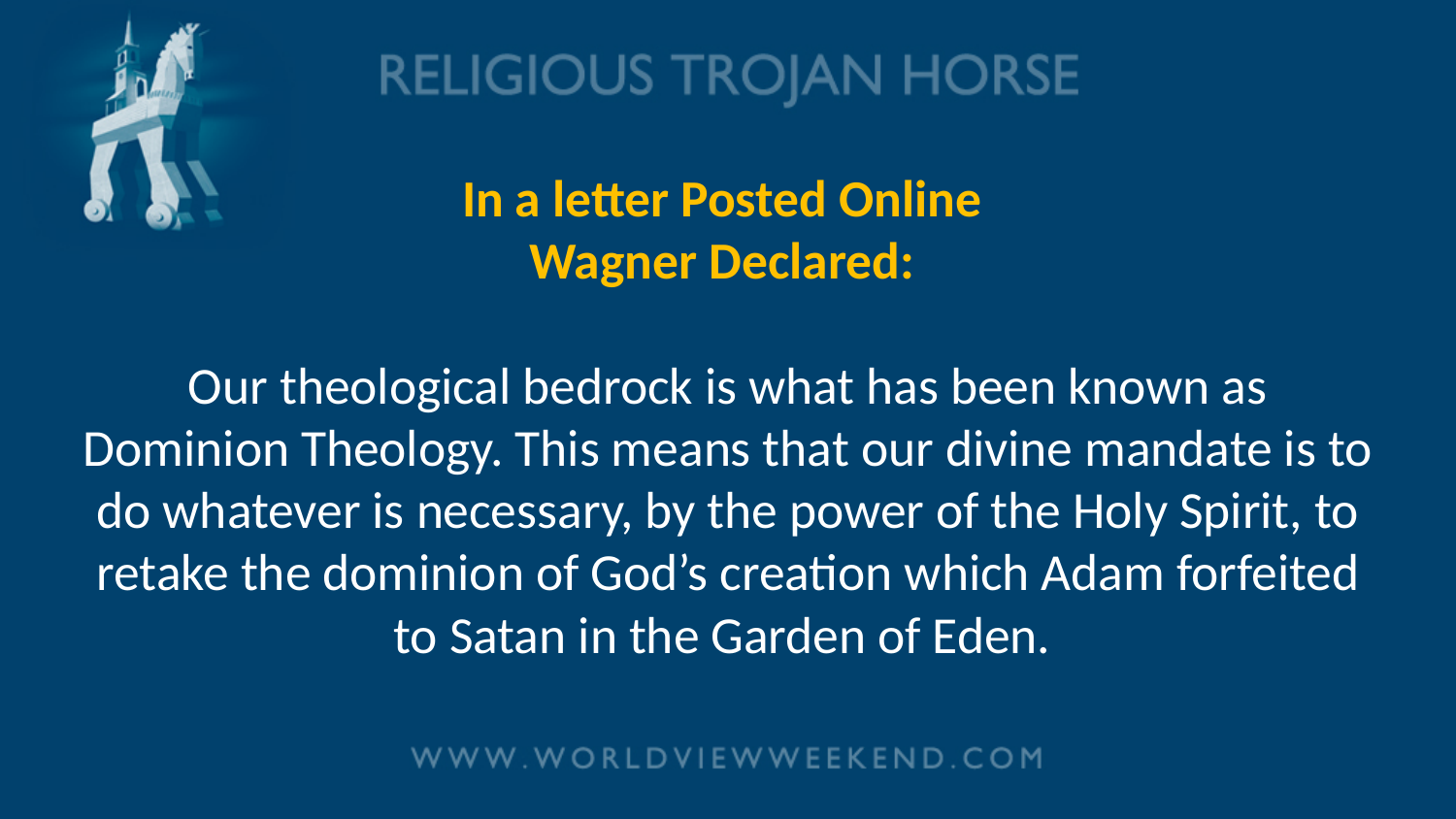

# In a letter Posted Online Wagner Declared: Our theological bedrock is what has been known as Dominion Theology. This means that our divine mandate is to do whatever is necessary, by the power of the Holy Spirit, to retake the dominion of God’s creation which Adam forfeited to Satan in the Garden of Eden.